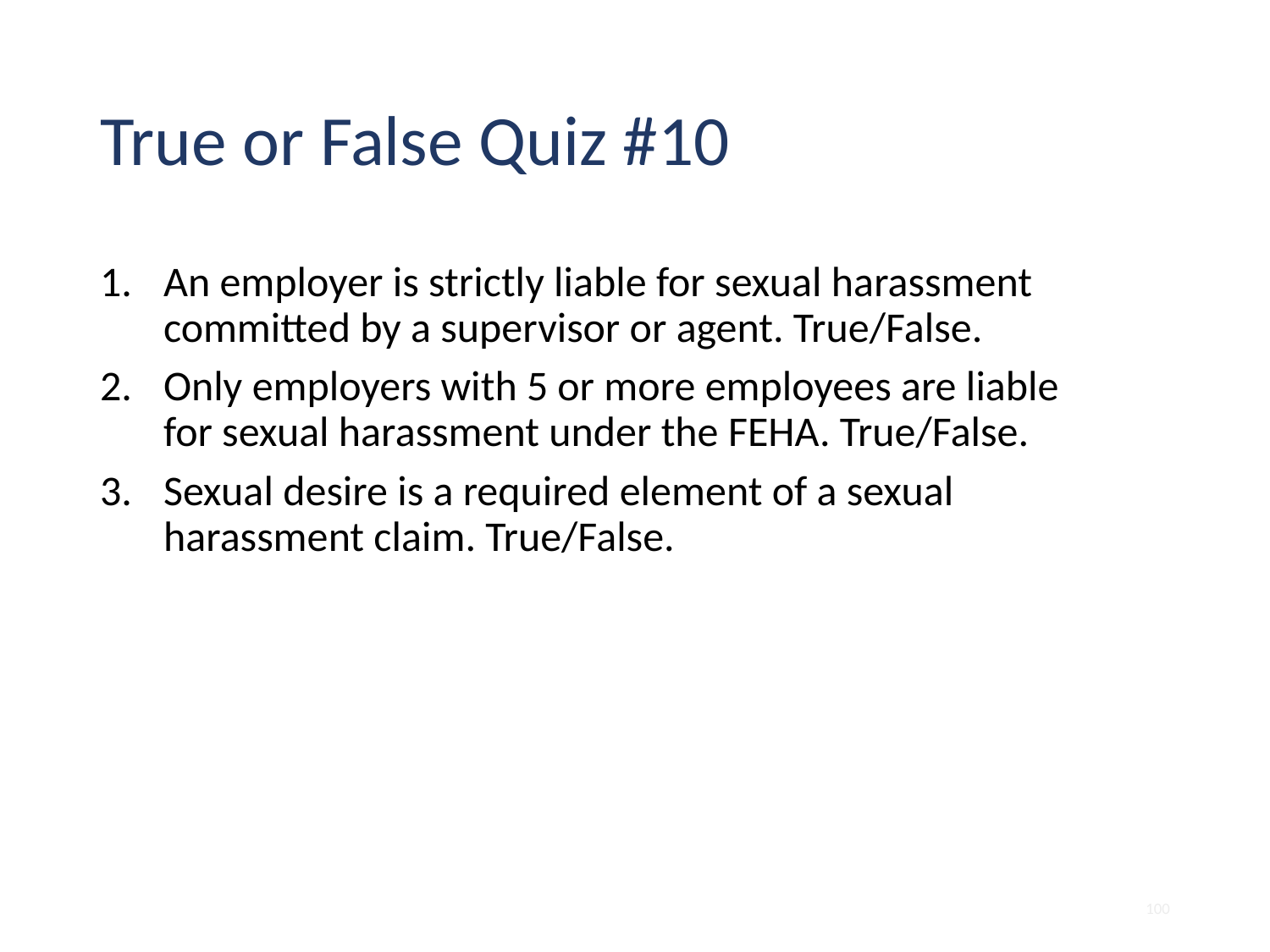

# True or False Quiz #10
An employer is strictly liable for sexual harassment committed by a supervisor or agent. True/False.
Only employers with 5 or more employees are liable for sexual harassment under the FEHA. True/False.
Sexual desire is a required element of a sexual harassment claim. True/False.

100